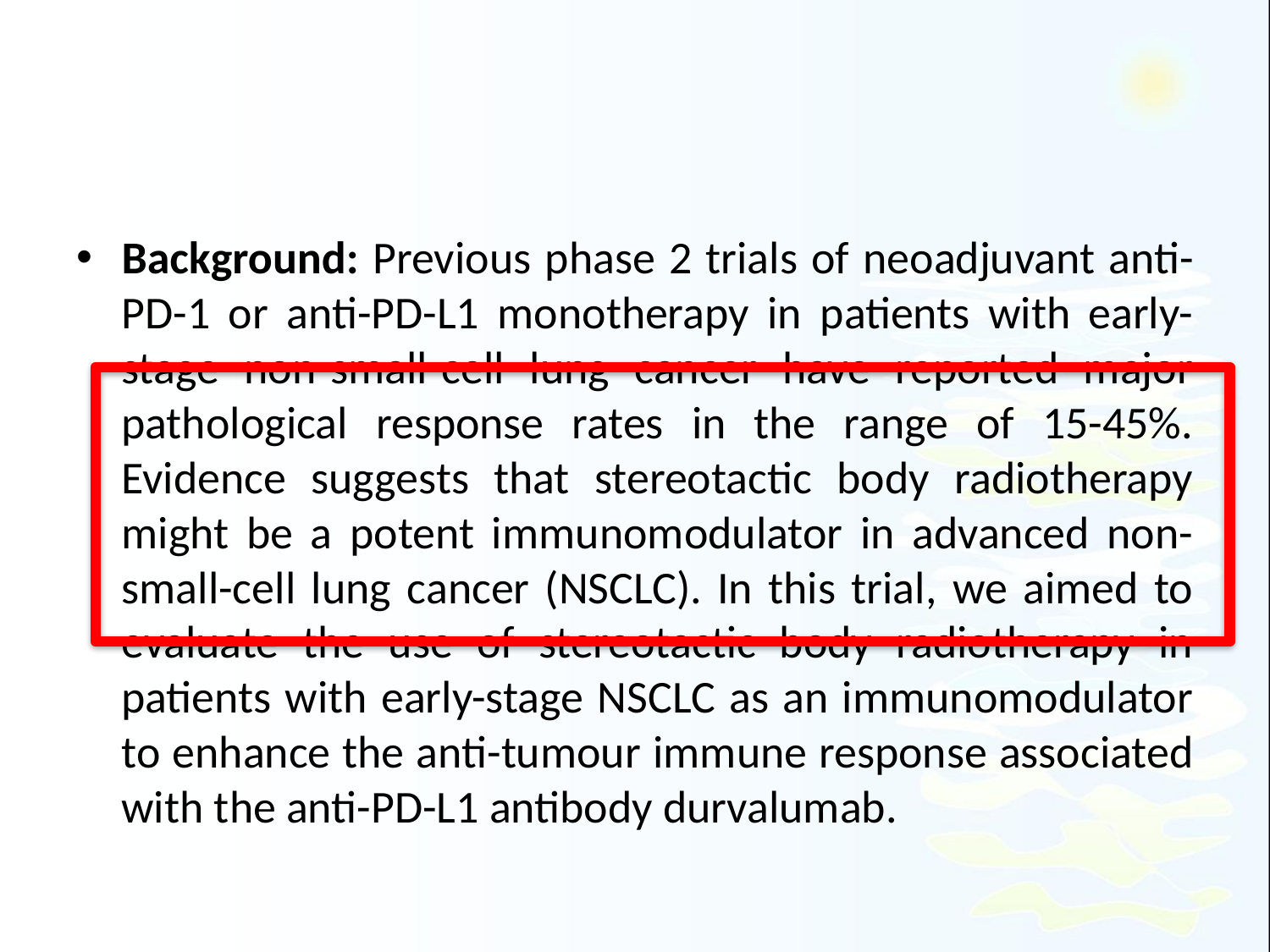

#
Background: Previous phase 2 trials of neoadjuvant anti-PD-1 or anti-PD-L1 monotherapy in patients with early-stage non-small-cell lung cancer have reported major pathological response rates in the range of 15-45%. Evidence suggests that stereotactic body radiotherapy might be a potent immunomodulator in advanced non-small-cell lung cancer (NSCLC). In this trial, we aimed to evaluate the use of stereotactic body radiotherapy in patients with early-stage NSCLC as an immunomodulator to enhance the anti-tumour immune response associated with the anti-PD-L1 antibody durvalumab.